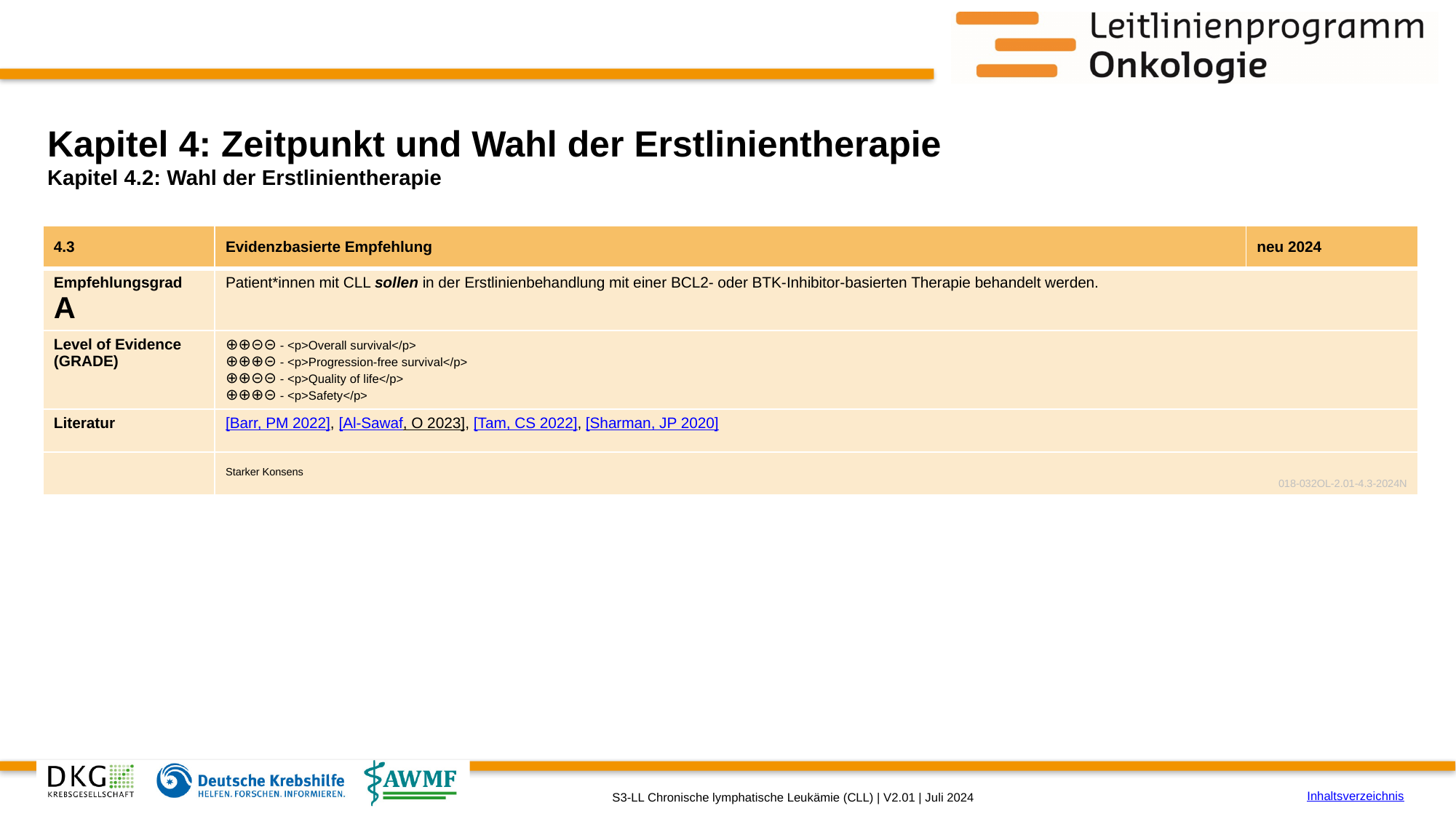

# Kapitel 4: Zeitpunkt und Wahl der Erstlinientherapie
Kapitel 4.2: Wahl der Erstlinientherapie
| 4.3 | Evidenzbasierte Empfehlung | neu 2024 |
| --- | --- | --- |
| Empfehlungsgrad A | Patient\*innen mit CLL sollen in der Erstlinienbehandlung mit einer BCL2- oder BTK-Inhibitor-basierten Therapie behandelt werden. |  |
| Level of Evidence (GRADE) | ⊕⊕⊝⊝ - <p>Overall survival</p> ⊕⊕⊕⊝ - <p>Progression-free survival</p> ⊕⊕⊝⊝ - <p>Quality of life</p> ⊕⊕⊕⊝ - <p>Safety</p> |  |
| Literatur | [Barr, PM 2022], [Al-Sawaf, O 2023], [Tam, CS 2022], [Sharman, JP 2020] |  |
|  | Starker Konsens 018-032OL-2.01-4.3-2024N |  |
Inhaltsverzeichnis
S3-LL Chronische lymphatische Leukämie (CLL) | V2.01 | Juli 2024